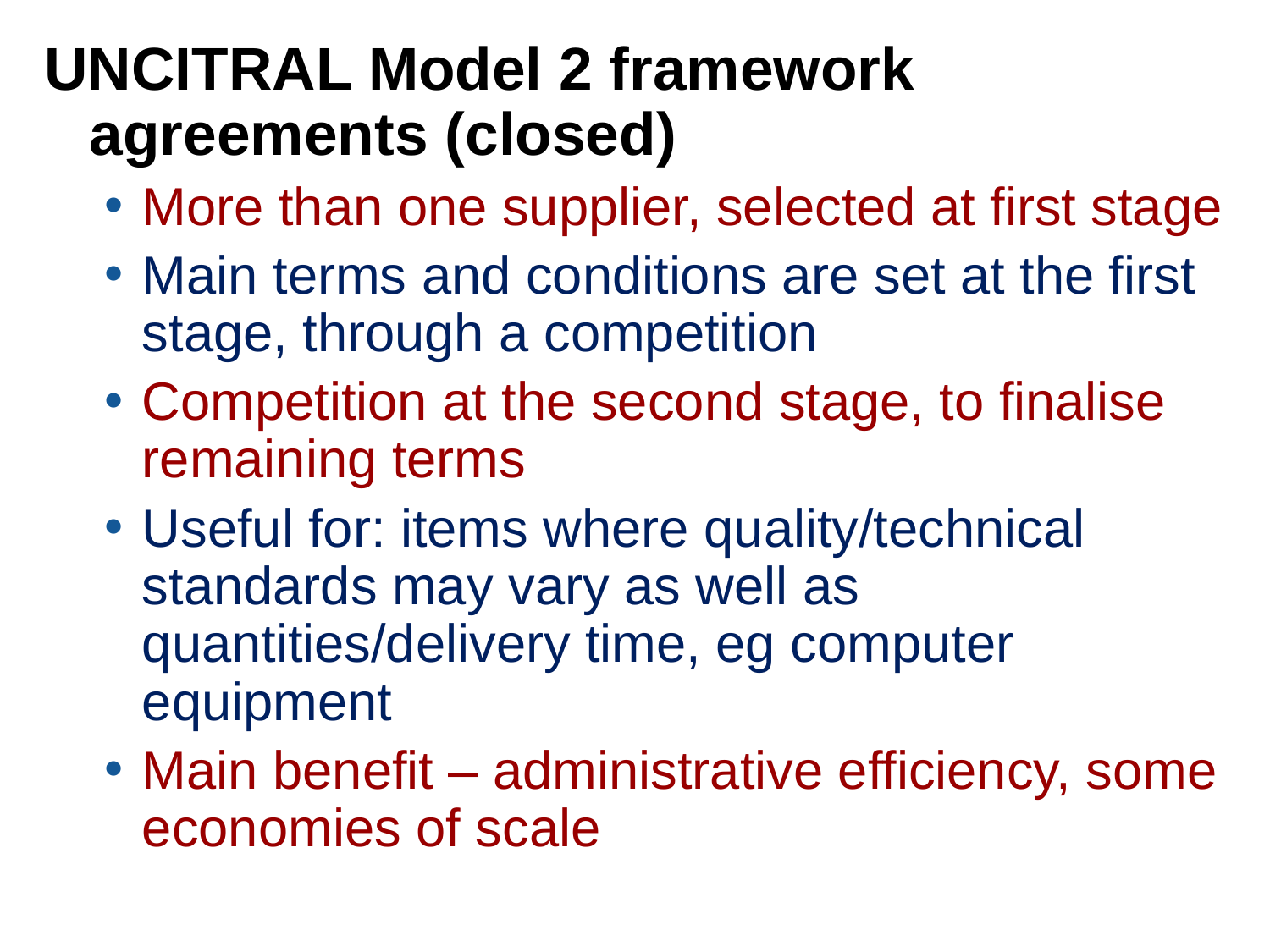

UNCITRAL Model 2 framework agreements (closed)
More than one supplier, selected at first stage
Main terms and conditions are set at the first stage, through a competition
Competition at the second stage, to finalise remaining terms
Useful for: items where quality/technical standards may vary as well as quantities/delivery time, eg computer equipment
Main benefit – administrative efficiency, some economies of scale